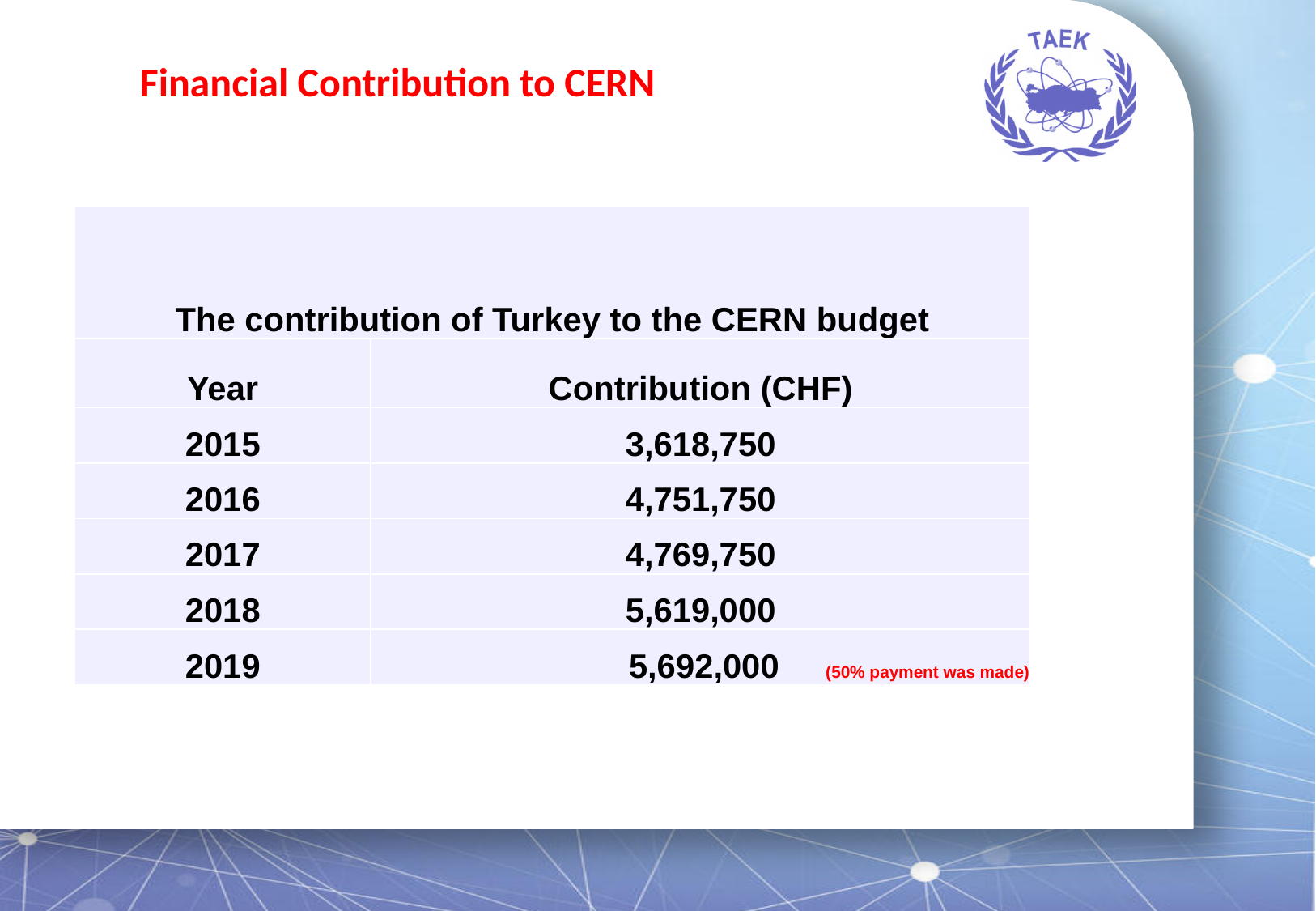

# Financial Contribution to CERN
| The contribution of Turkey to the CERN budget |  |
| --- | --- |
| Year | Contribution (CHF) |
| 2015 | 3,618,750 |
| 2016 | 4,751,750 |
| 2017 | 4,769,750 |
| 2018 | 5,619,000 |
| 2019 | 5,692,000 (50% payment was made) |